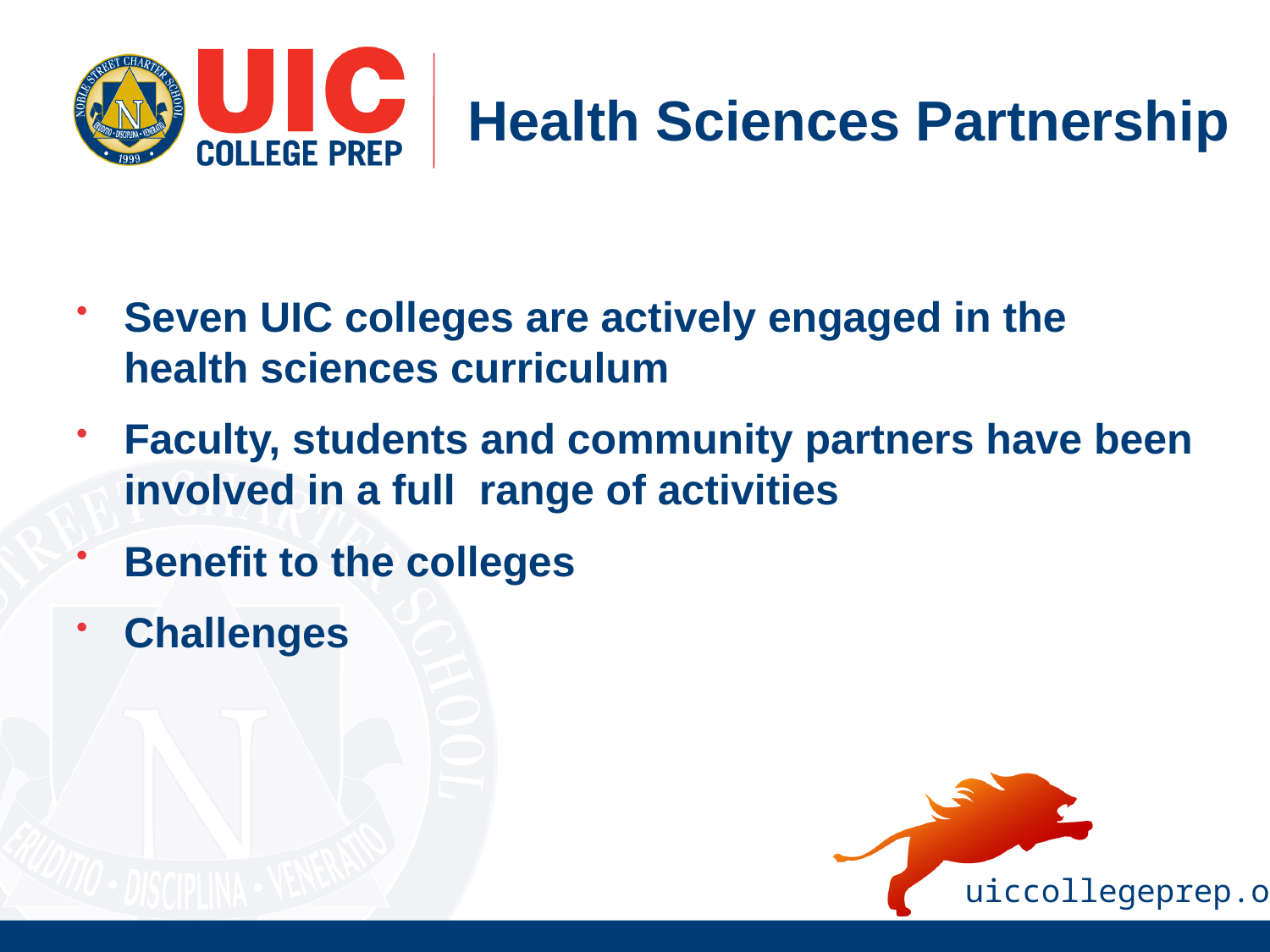

Health Sciences Partnership

Seven UIC colleges are actively engaged in the health sciences curriculum
Faculty, students and community partners have been involved in a full  range of activities
Benefit to the colleges
Challenges